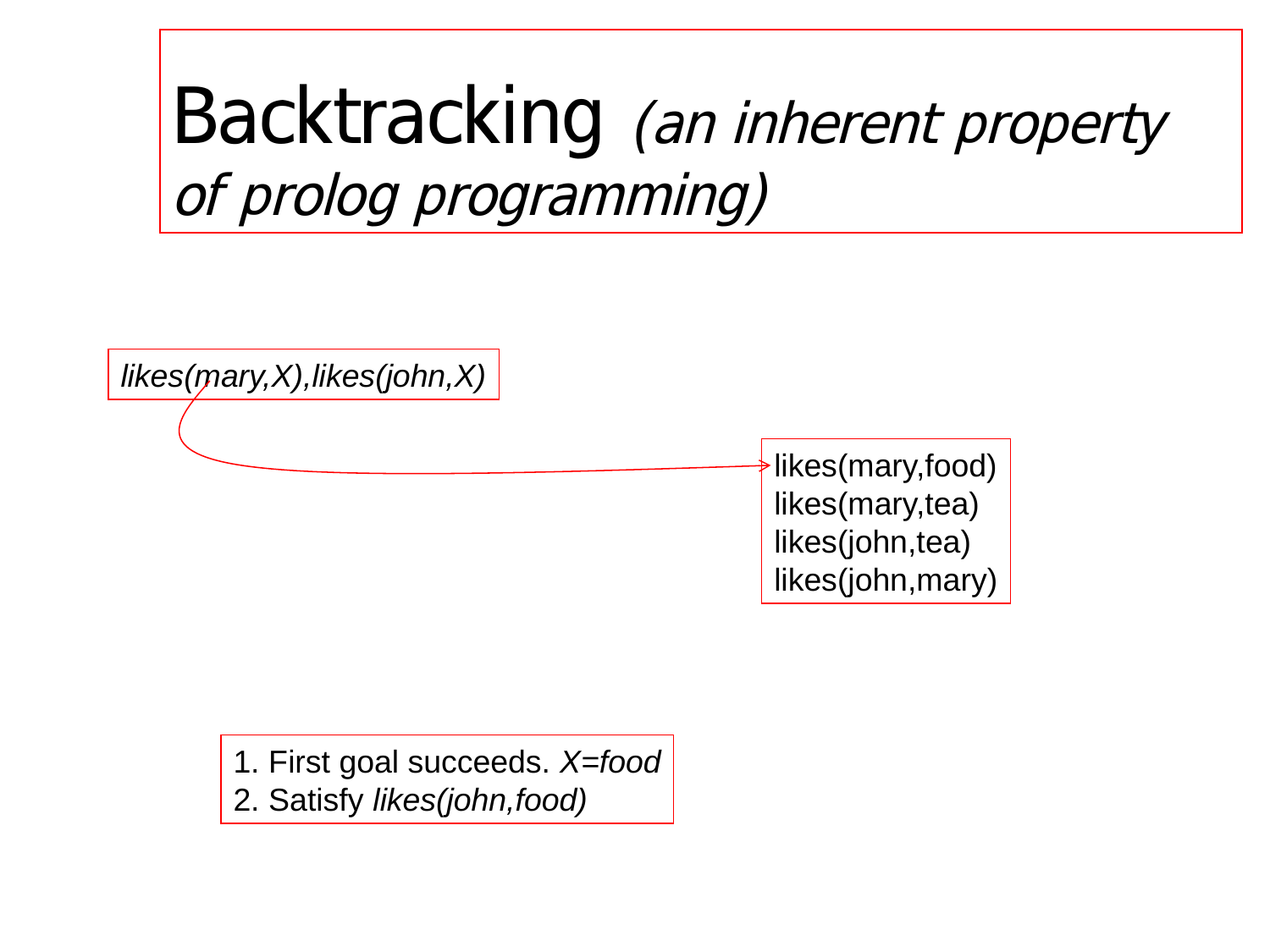

# Backtracking (an inherent property of prolog programming)

likes(mary,X),likes(john,X)

likes(mary,food)
likes(mary,tea)
likes(john,tea)
likes(john,mary)
1. First goal succeeds. X=food
2. Satisfy likes(john,food)